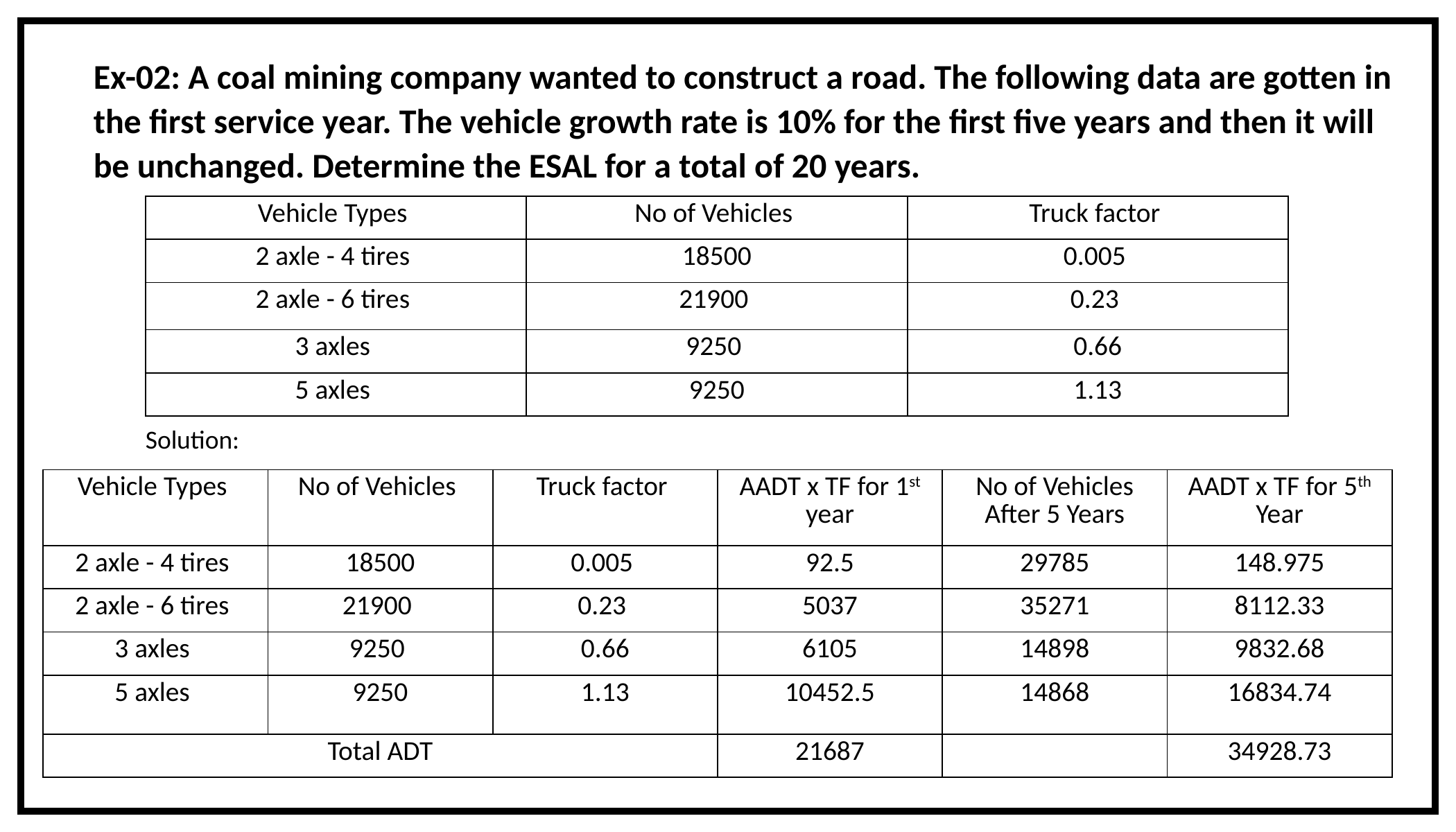

Ex-02: A coal mining company wanted to construct a road. The following data are gotten in the first service year. The vehicle growth rate is 10% for the first five years and then it will be unchanged. Determine the ESAL for a total of 20 years.

	Solution:

| Vehicle Types | No of Vehicles | Truck factor |
| --- | --- | --- |
| 2 axle - 4 tires | 18500 | 0.005 |
| 2 axle - 6 tires | 21900 | 0.23 |
| 3 axles | 9250 | 0.66 |
| 5 axles | 9250 | 1.13 |
| Vehicle Types | No of Vehicles | Truck factor | AADT x TF for 1st year | No of Vehicles After 5 Years | AADT x TF for 5th Year |
| --- | --- | --- | --- | --- | --- |
| 2 axle - 4 tires | 18500 | 0.005 | 92.5 | 29785 | 148.975 |
| 2 axle - 6 tires | 21900 | 0.23 | 5037 | 35271 | 8112.33 |
| 3 axles | 9250 | 0.66 | 6105 | 14898 | 9832.68 |
| 5 axles | 9250 | 1.13 | 10452.5 | 14868 | 16834.74 |
| Total ADT |  |  | 21687 |  | 34928.73 |